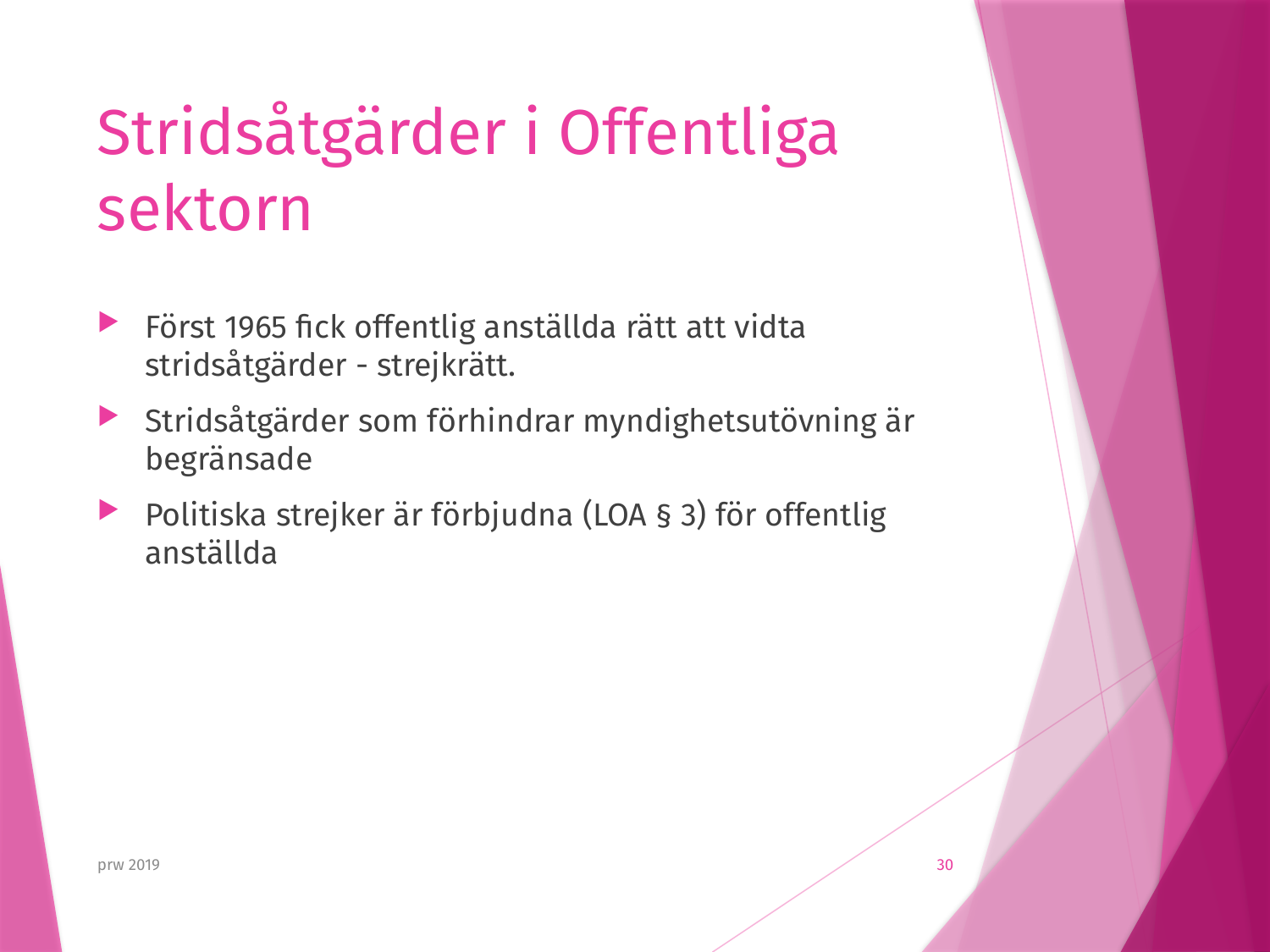

# Stridsåtgärder i Offentliga sektorn
Först 1965 fick offentlig anställda rätt att vidta stridsåtgärder - strejkrätt.
Stridsåtgärder som förhindrar myndighetsutövning är begränsade
Politiska strejker är förbjudna (LOA § 3) för offentlig anställda
prw 2019
30